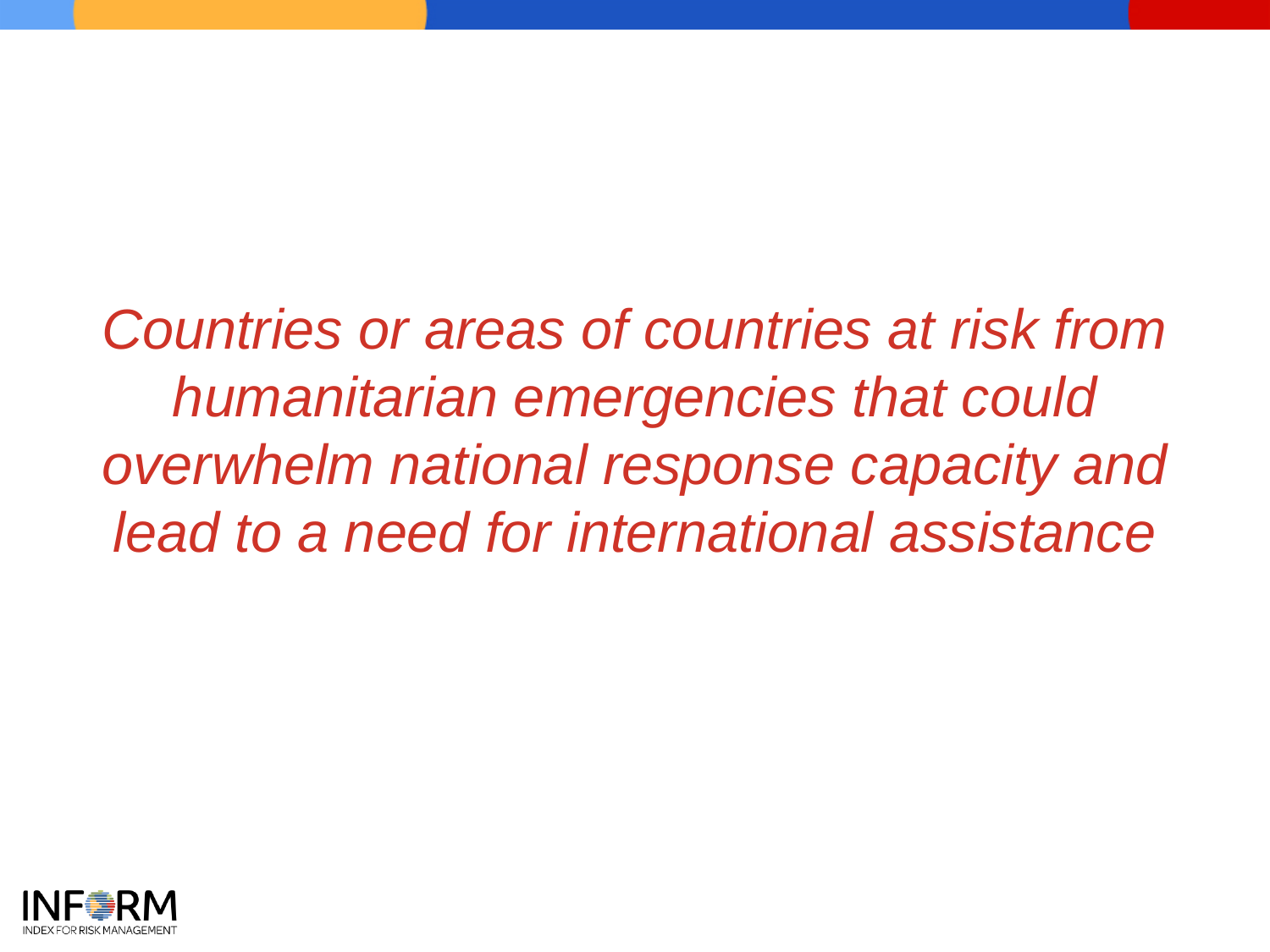

Countries or areas of countries at risk from humanitarian emergencies that could overwhelm national response capacity and lead to a need for international assistance